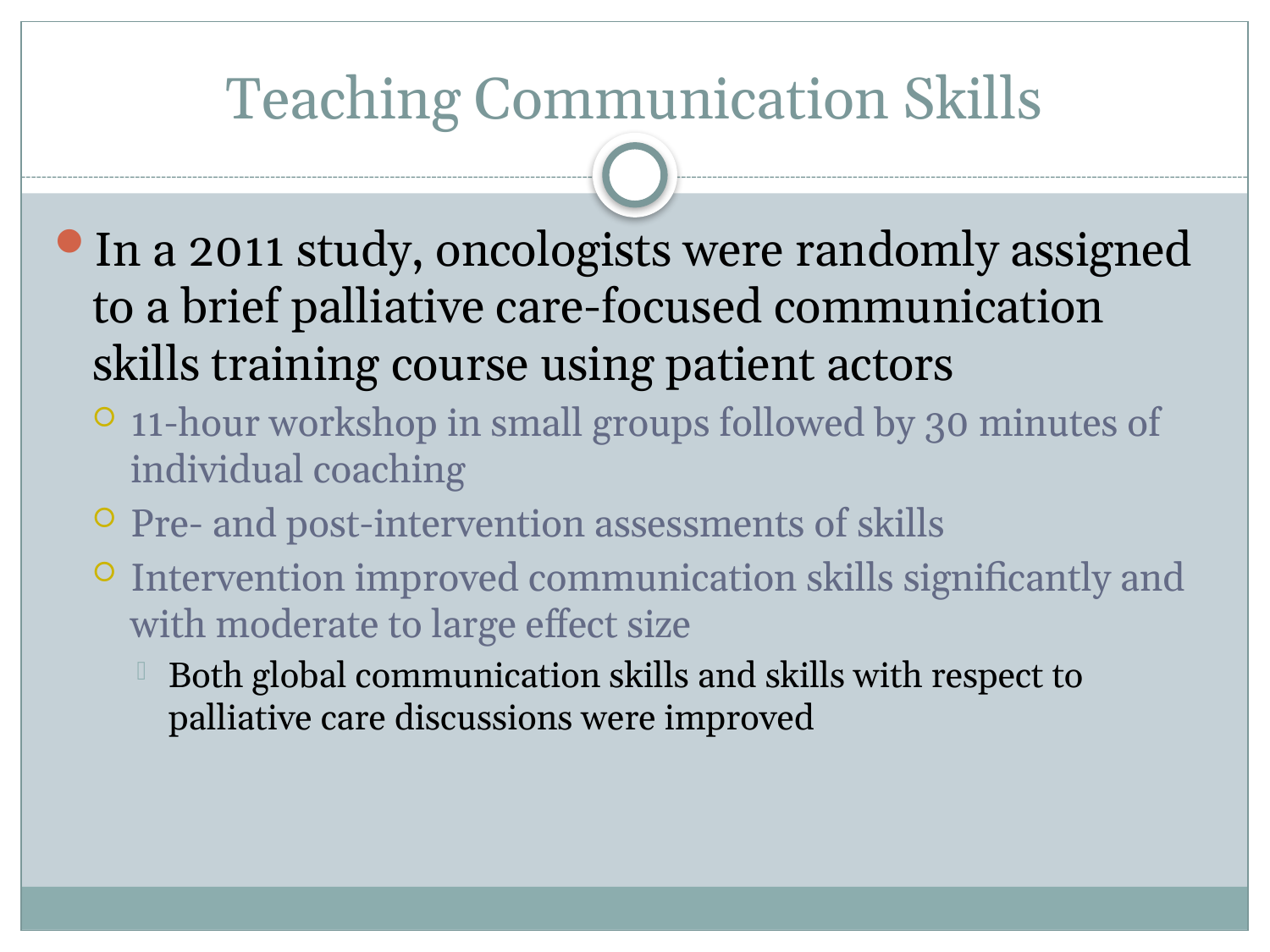

# Teaching Communication Skills
In a 2011 study, oncologists were randomly assigned to a brief palliative care-focused communication skills training course using patient actors
11-hour workshop in small groups followed by 30 minutes of individual coaching
Pre- and post-intervention assessments of skills
Intervention improved communication skills significantly and with moderate to large effect size
Both global communication skills and skills with respect to palliative care discussions were improved